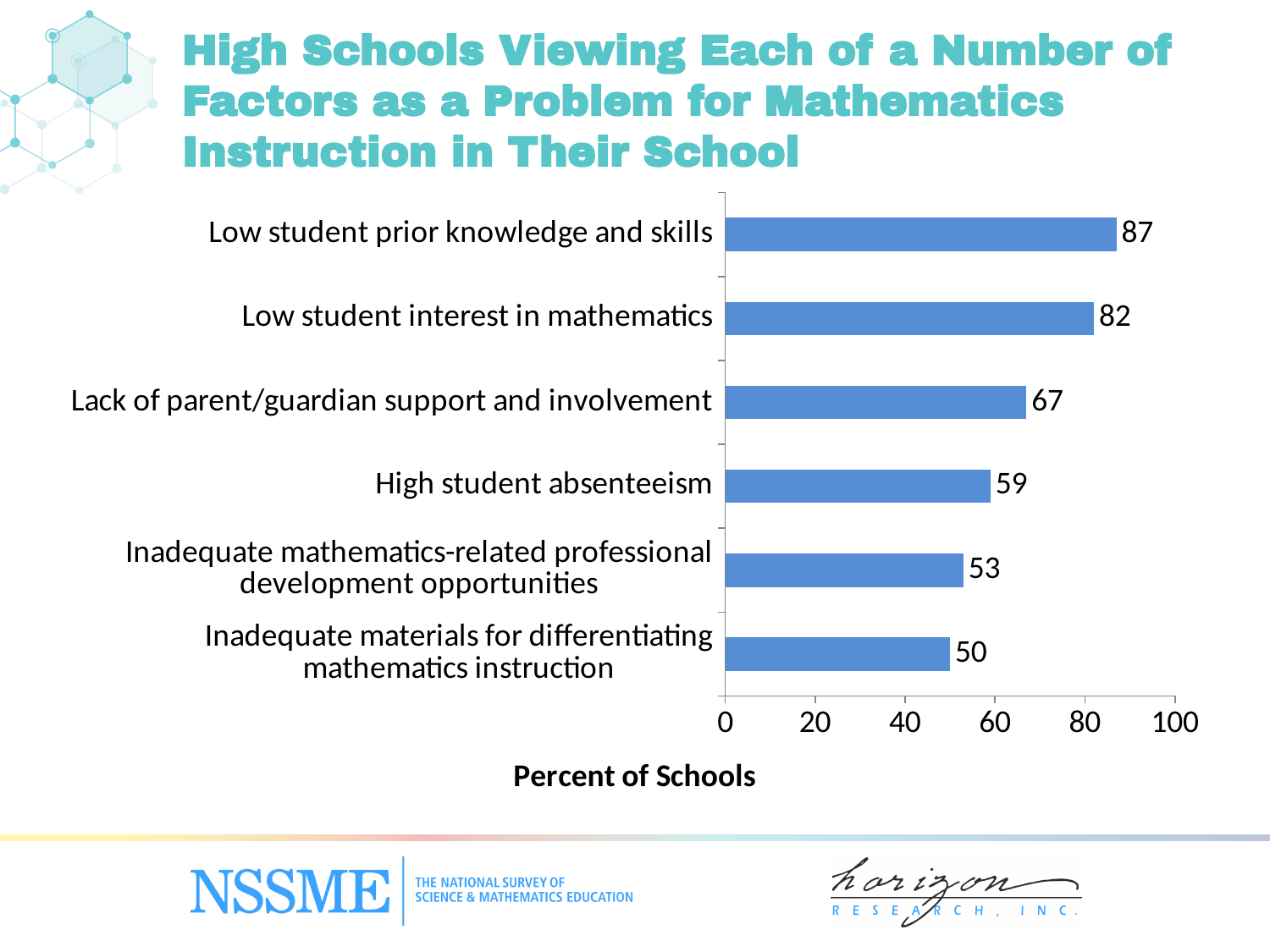

# High Schools Viewing Each of a Number of Factors as a Problem for Mathematics Instruction in Their School

### Chart

| Category | Percent of Schools |
|---|---|
| Inadequate materials for differentiating mathematics instruction | 50.0 |
| Inadequate mathematics-related professional development opportunities | 53.0 |
| High student absenteeism | 59.0 |
| Lack of parent/‌guardian support and involvement | 67.0 |
| Low student interest in mathematics | 82.0 |
| Low student prior knowledge and skills | 87.0 |